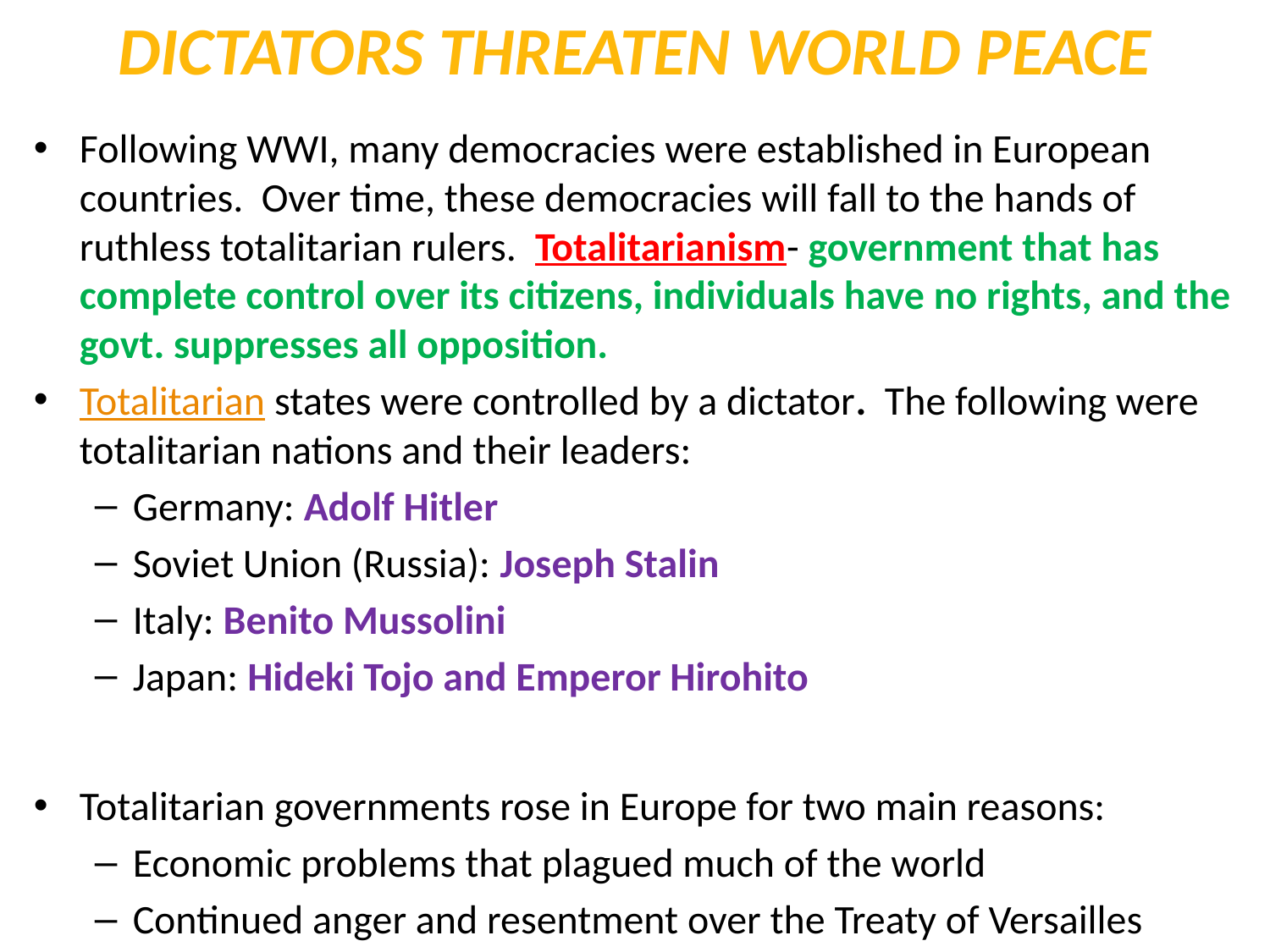

# DICTATORS THREATEN WORLD PEACE
Following WWI, many democracies were established in European countries.  Over time, these democracies will fall to the hands of ruthless totalitarian rulers.  Totalitarianism- government that has complete control over its citizens, individuals have no rights, and the govt. suppresses all opposition.
Totalitarian states were controlled by a dictator.  The following were totalitarian nations and their leaders:
Germany: Adolf Hitler
Soviet Union (Russia): Joseph Stalin
Italy: Benito Mussolini
Japan: Hideki Tojo and Emperor Hirohito

Totalitarian governments rose in Europe for two main reasons:
Economic problems that plagued much of the world
Continued anger and resentment over the Treaty of Versailles